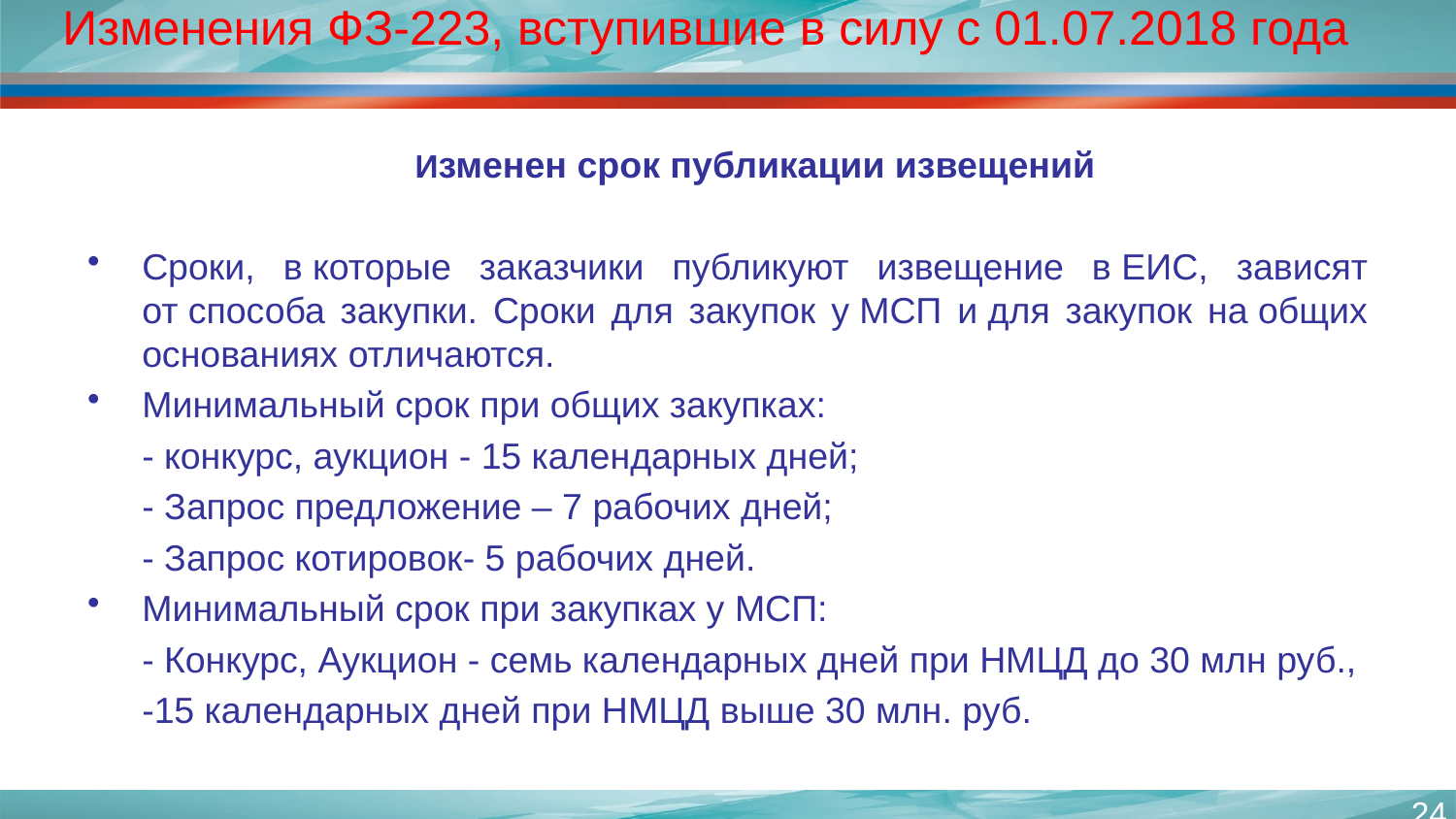

# Изменения ФЗ-223, вступившие в силу с 01.07.2018 года
	Изменен срок публикации извещений

Сроки, в которые заказчики публикуют извещение в ЕИС, зависят от способа закупки. Сроки для закупок у МСП и для закупок на общих основаниях отличаются.
Минимальный срок при общих закупках:
	- конкурс, аукцион - 15 календарных дней;
	- Запрос предложение – 7 рабочих дней;
	- Запрос котировок- 5 рабочих дней.
Минимальный срок при закупках у МСП:
	- Конкурс, Аукцион - семь календарных дней при НМЦД до 30 млн руб.,
	-15 календарных дней при НМЦД выше 30 млн. руб.

24